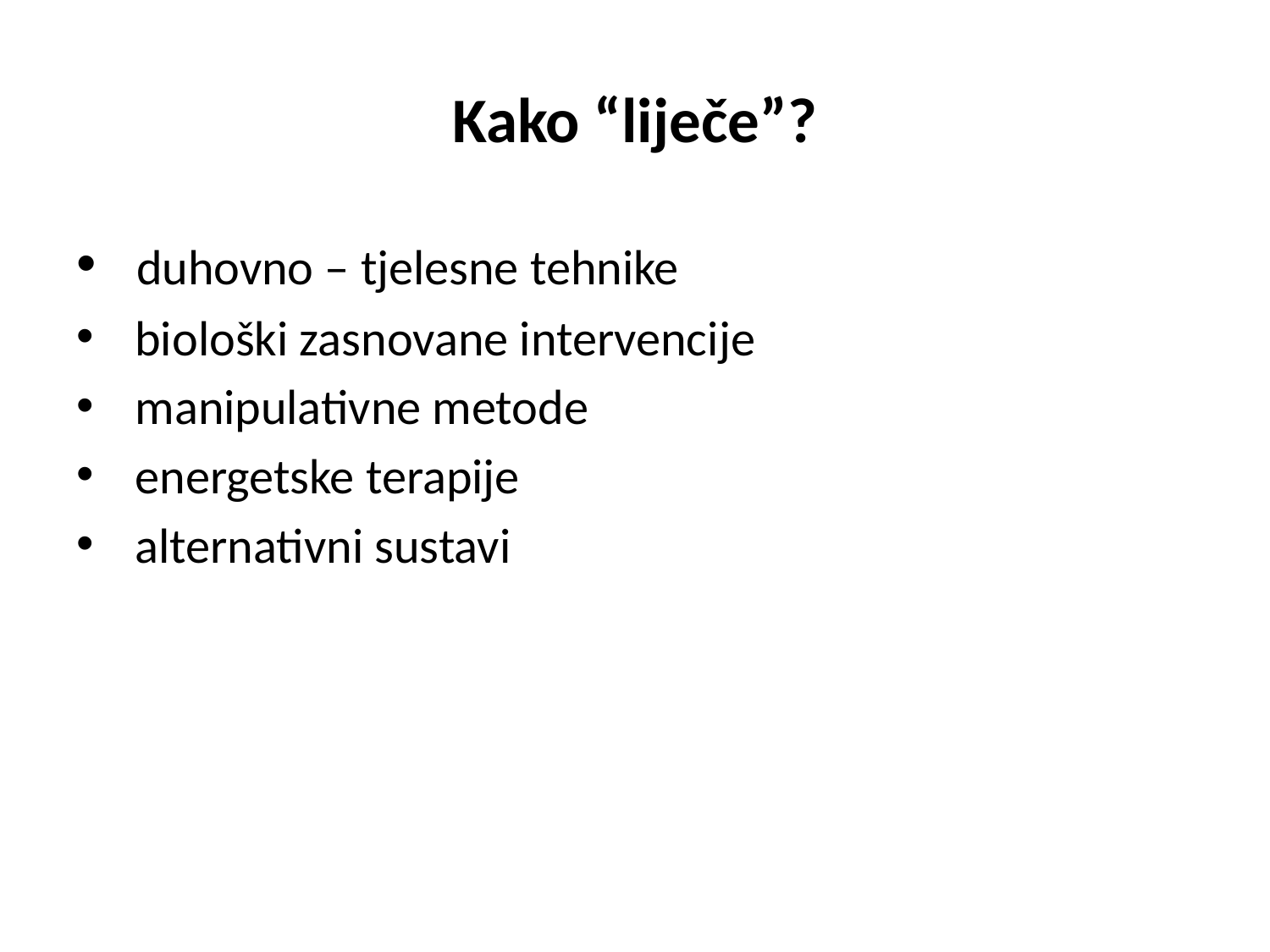

# Kako “liječe”?
 duhovno – tjelesne tehnike
 biološki zasnovane intervencije
 manipulativne metode
 energetske terapije
 alternativni sustavi